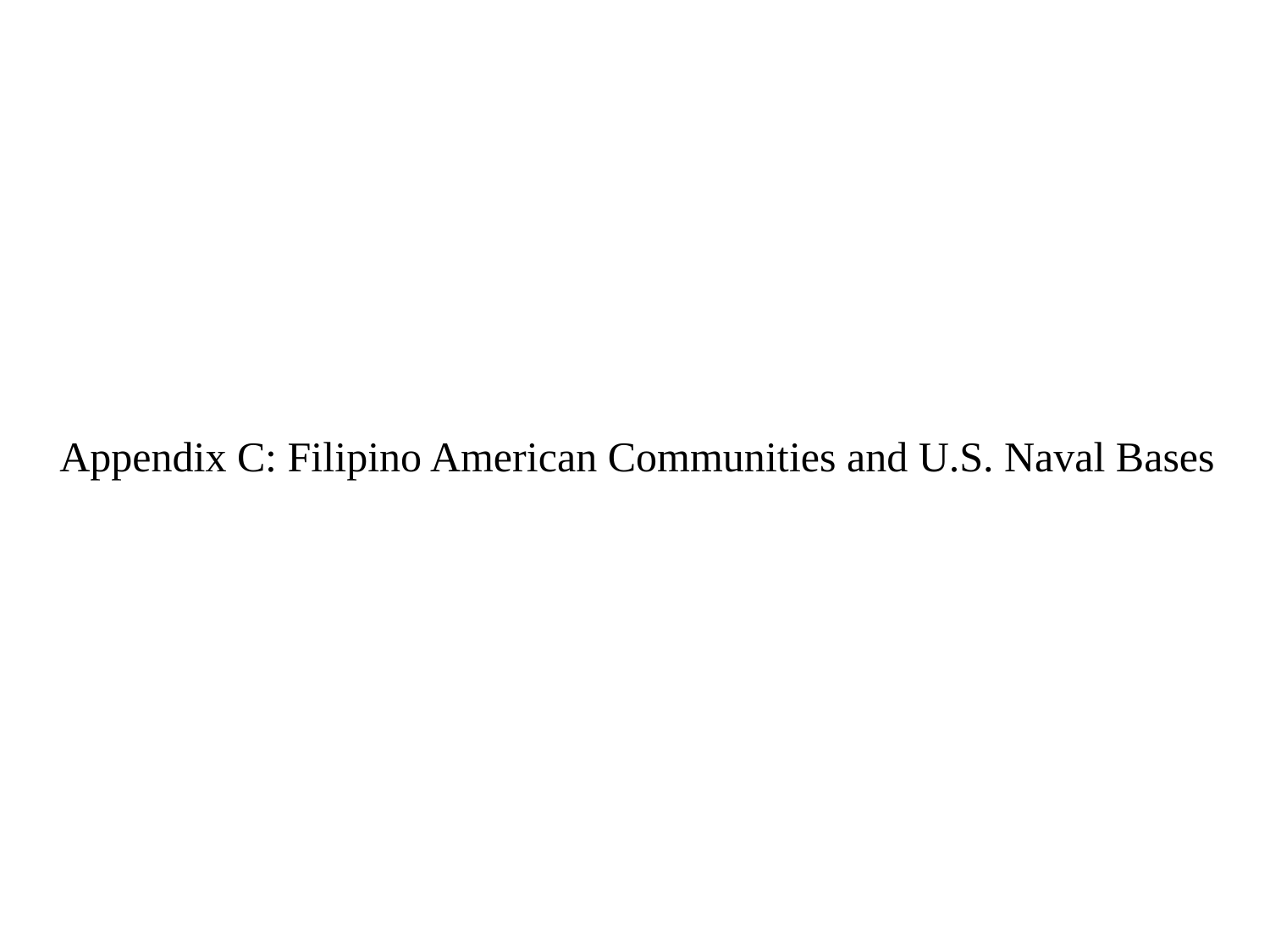

Appendix C: Filipino American Communities and U.S. Naval Bases